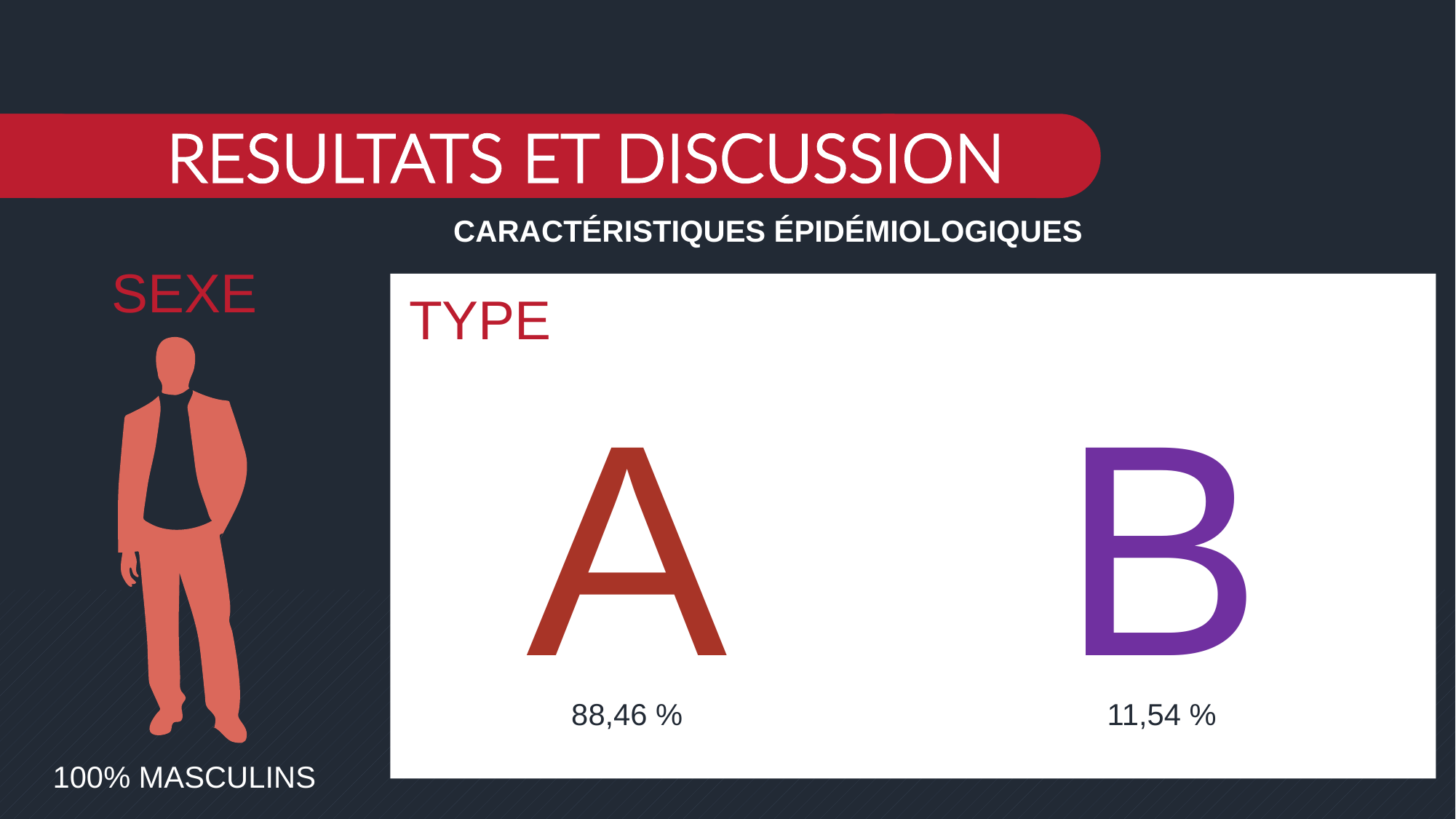

RESULTATS ET DISCUSSION

CARACTÉRISTIQUES ÉPIDÉMIOLOGIQUES
SEXE

100% MASCULINS

TYPE
A
B
88,46 %
11,54 %